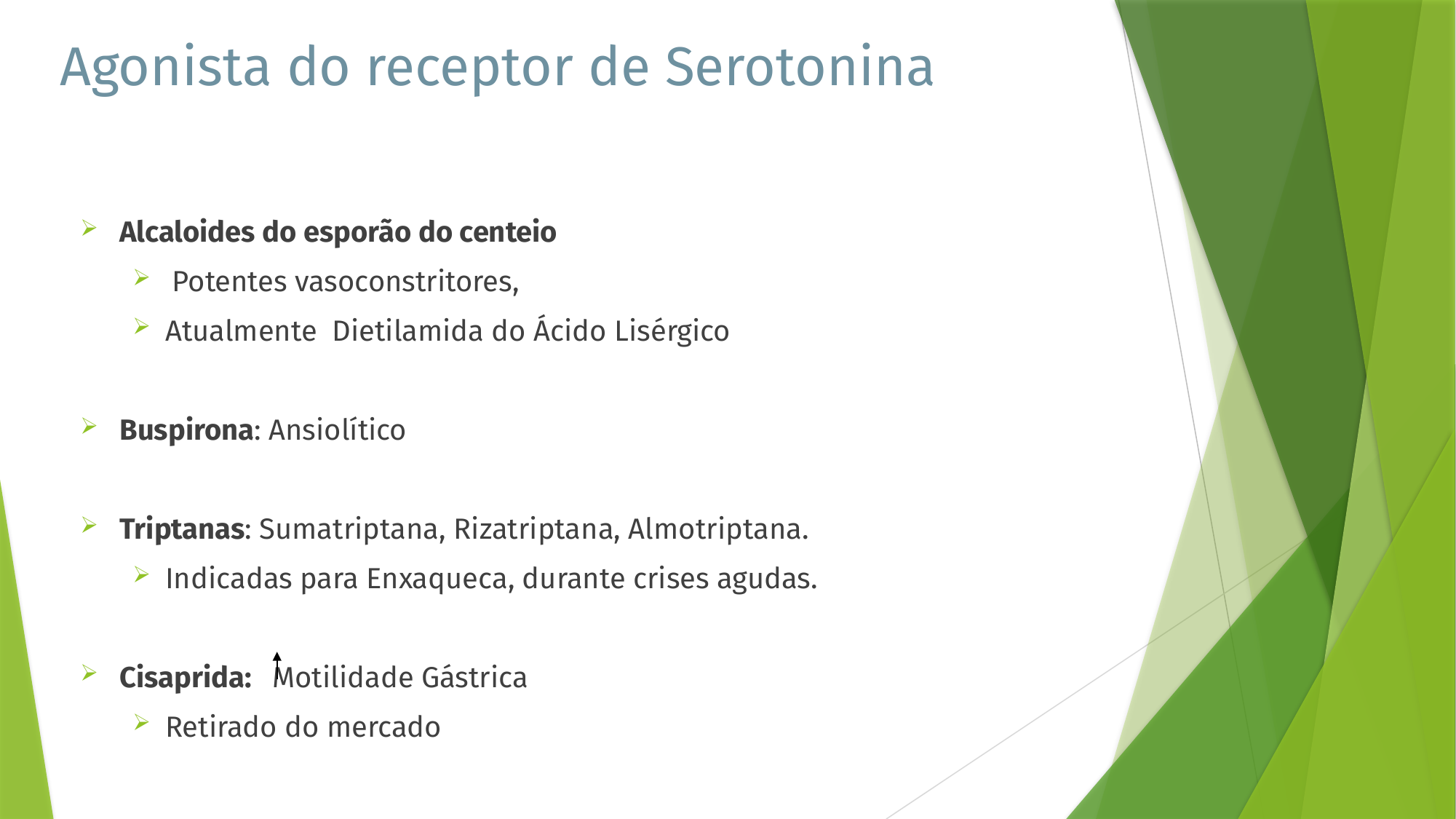

# Agonista do receptor de Serotonina
Alcaloides do esporão do centeio
 Potentes vasoconstritores,
Atualmente  Dietilamida do Ácido Lisérgico

Buspirona: Ansiolítico

Triptanas: Sumatriptana, Rizatriptana, Almotriptana.
Indicadas para Enxaqueca, durante crises agudas.

Cisaprida:   Motilidade Gástrica
Retirado do mercado